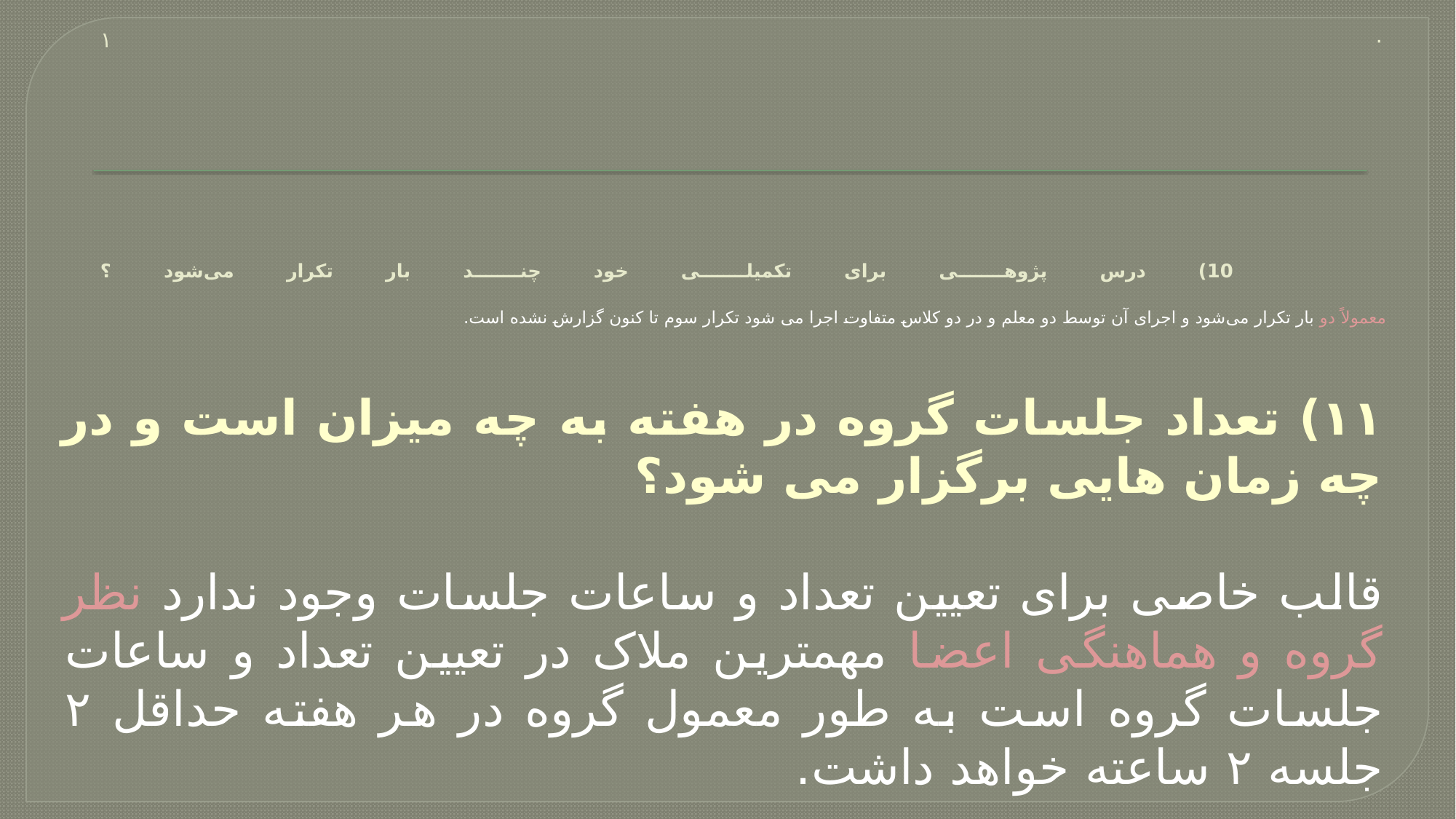

# ۱۰ 10) درس پژوهی برای تکمیلی خود چند بار تکرار می‌شود ؟ معمولاً دو بار تکرار می‌شود و اجرای آن توسط دو معلم و در دو کلاس متفاوت اجرا می شود تکرار سوم تا کنون گزارش نشده است.
۱۱) تعداد جلسات گروه در هفته به چه میزان است و در چه زمان هایی برگزار می شود؟

قالب خاصی برای تعیین تعداد و ساعات جلسات وجود ندارد نظر گروه و هماهنگی اعضا مهمترین ملاک در تعیین تعداد و ساعات جلسات گروه است به طور معمول گروه در هر هفته حداقل ۲ جلسه ۲ ساعته خواهد داشت.